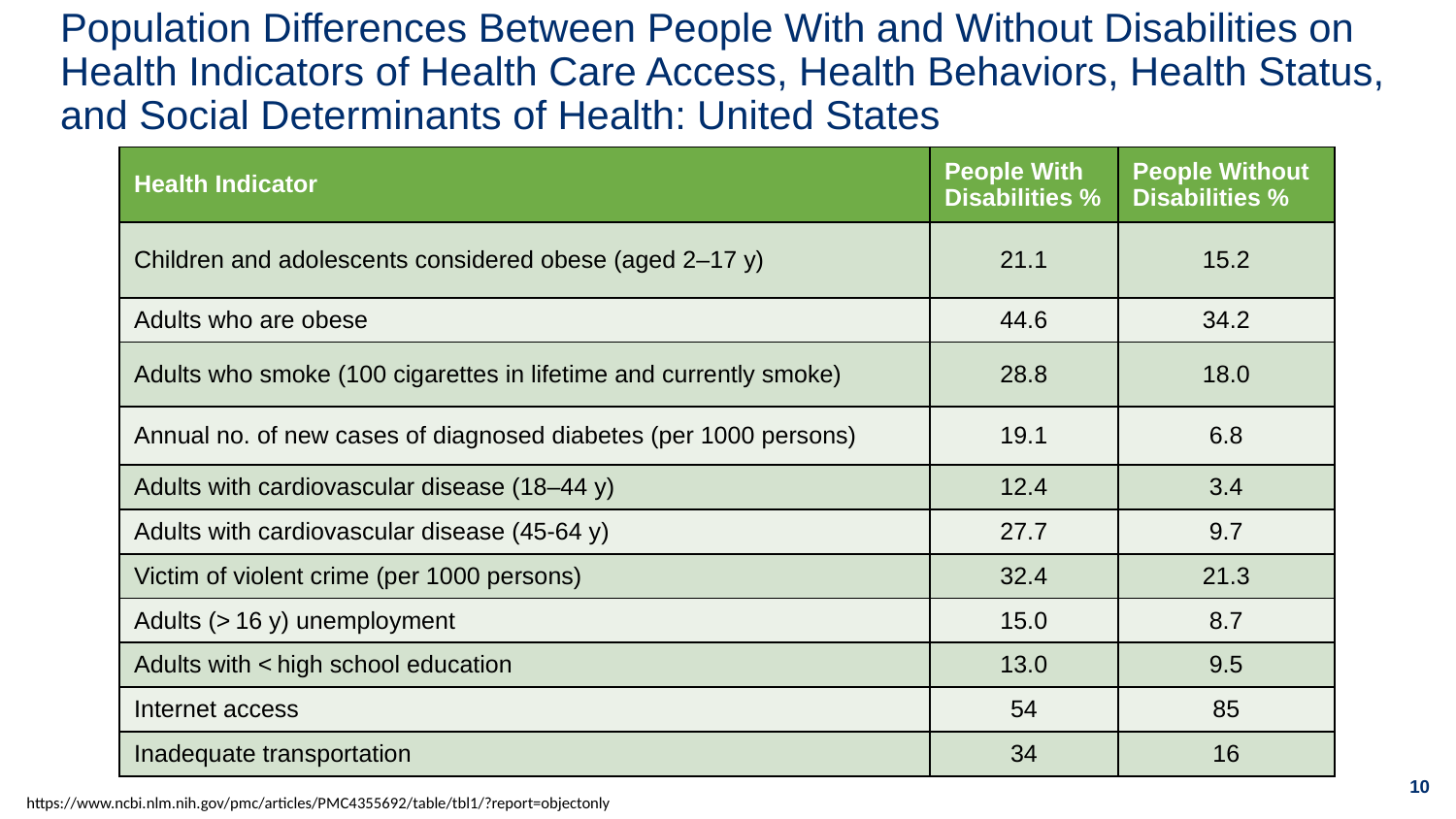

# Population Differences Between People With and Without Disabilities on Health Indicators of Health Care Access, Health Behaviors, Health Status, and Social Determinants of Health: United States
| Health Indicator | People With Disabilities % | People Without Disabilities % |
| --- | --- | --- |
| Children and adolescents considered obese (aged 2–17 y) | 21.1 | 15.2 |
| Adults who are obese | 44.6 | 34.2 |
| Adults who smoke (100 cigarettes in lifetime and currently smoke) | 28.8 | 18.0 |
| Annual no. of new cases of diagnosed diabetes (per 1000 persons) | 19.1 | 6.8 |
| Adults with cardiovascular disease (18–44 y) | 12.4 | 3.4 |
| Adults with cardiovascular disease (45-64 y) | 27.7 | 9.7 |
| Victim of violent crime (per 1000 persons) | 32.4 | 21.3 |
| Adults (> 16 y) unemployment | 15.0 | 8.7 |
| Adults with < high school education | 13.0 | 9.5 |
| Internet access | 54 | 85 |
| Inadequate transportation | 34 | 16 |
10
https://www.ncbi.nlm.nih.gov/pmc/articles/PMC4355692/table/tbl1/?report=objectonly